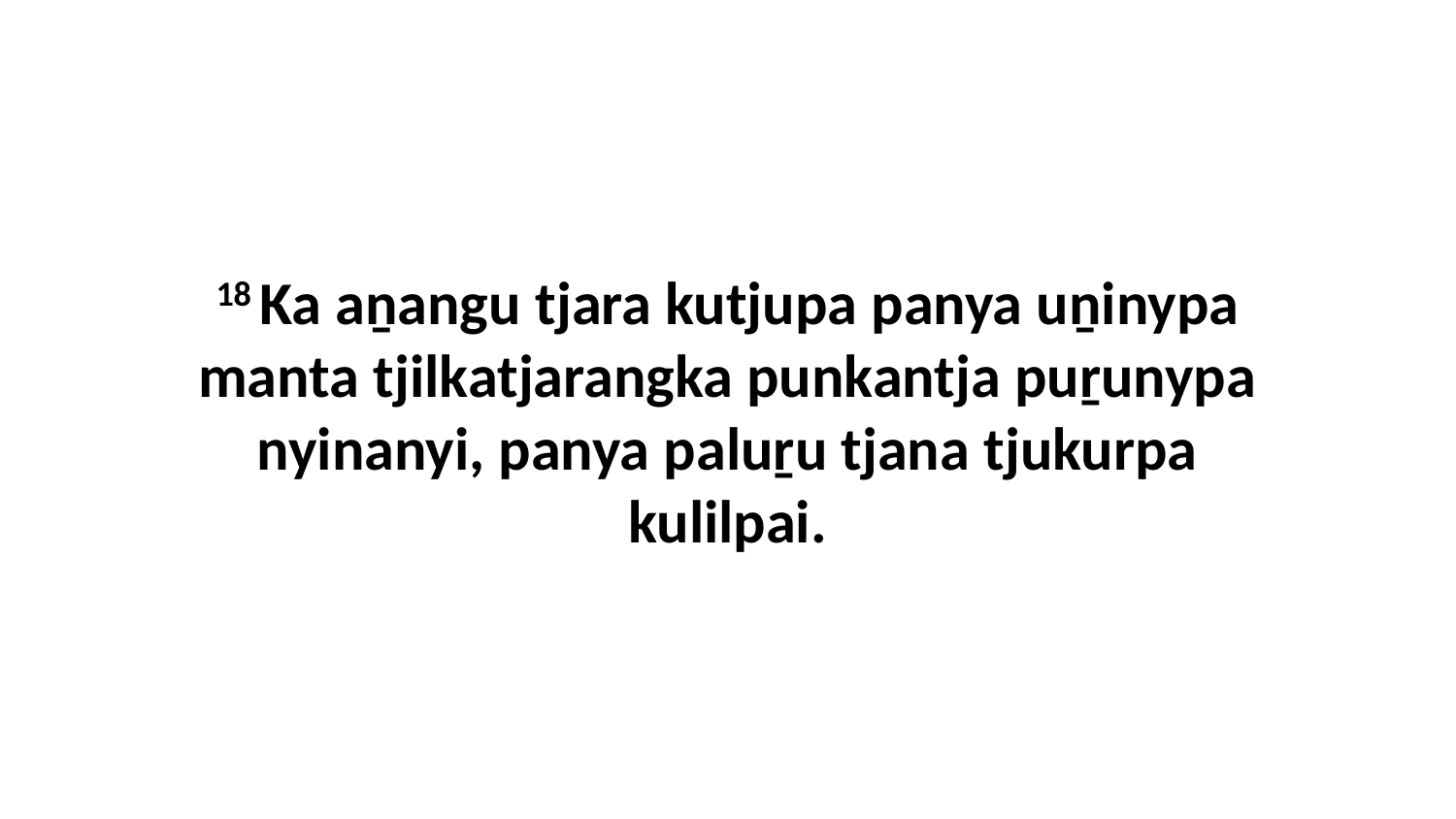

18 Ka aṉangu tjara kutjupa panya uṉinypa manta tjilkatjarangka punkantja puṟunypa nyinanyi, panya paluṟu tjana tjukurpa kulilpai.